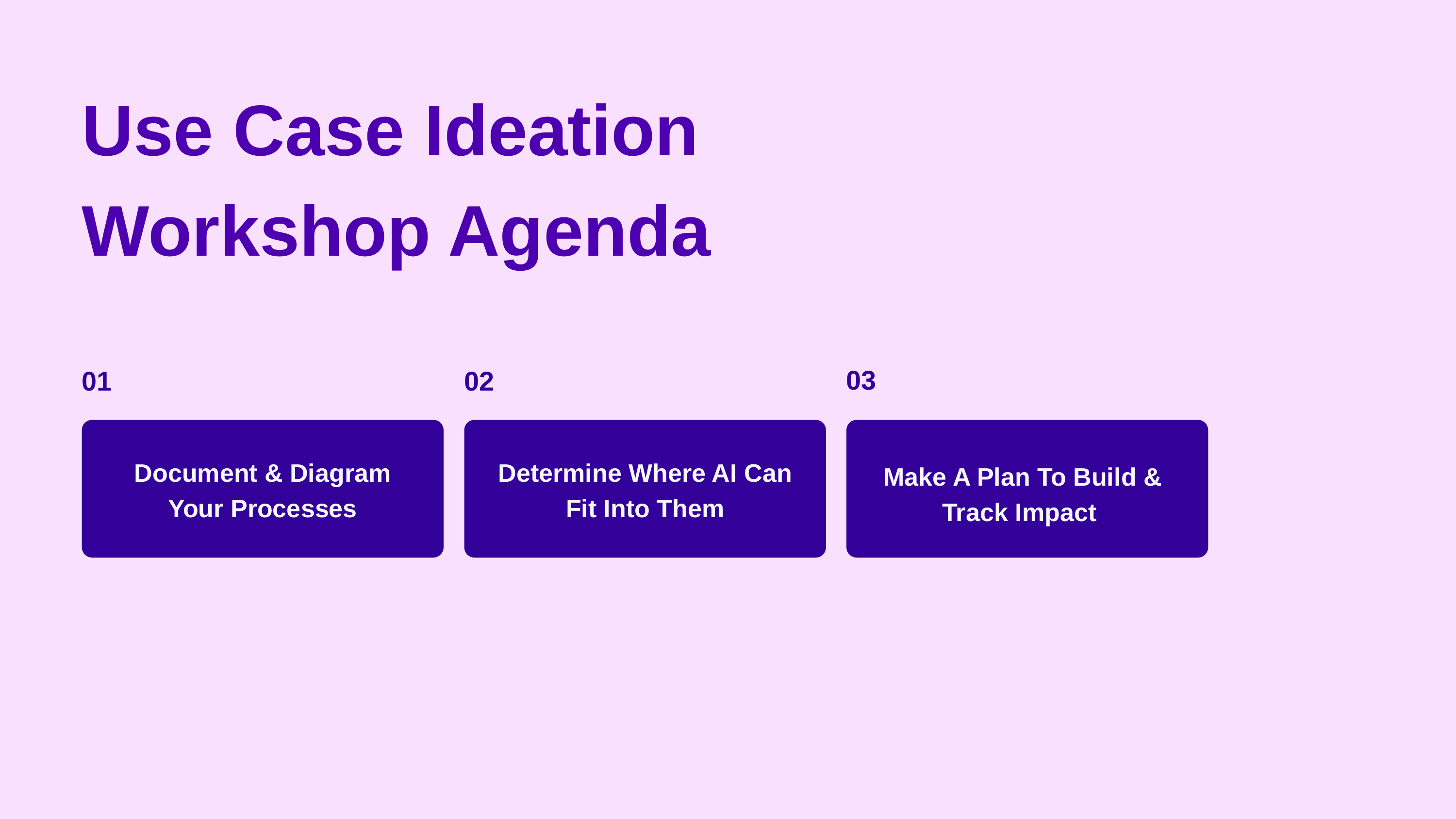

Use Case Ideation Workshop Agenda
03
01
02

Document & Diagram Your Processes
Determine Where AI Can Fit Into Them
Make A Plan To Build & Track Impact